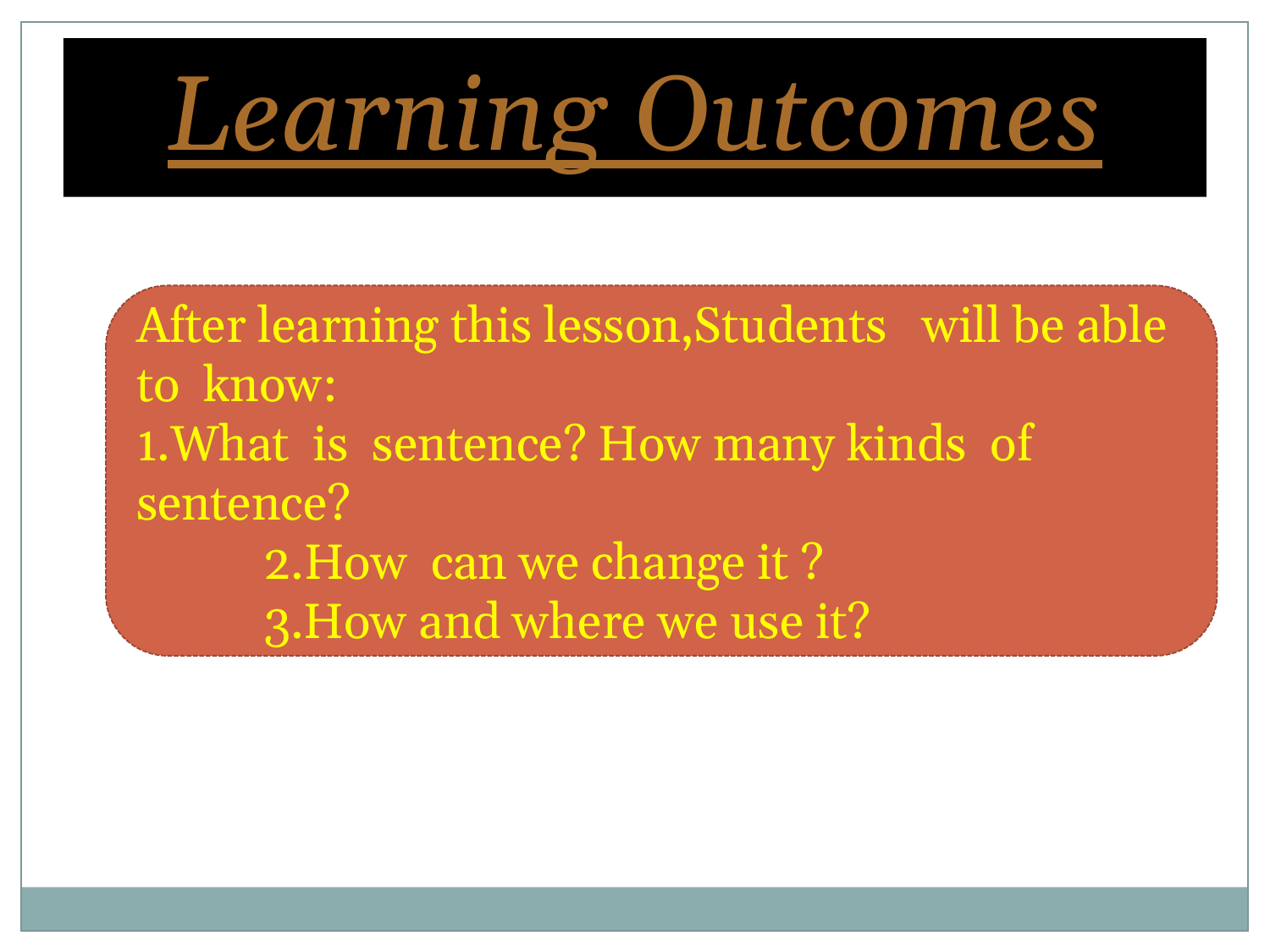

Learning Outcomes
After learning this lesson,Students   will be able to  know:
1.What  is  sentence? How many kinds  of sentence?
	2.How  can we change it ?
	3.How and where we use it?